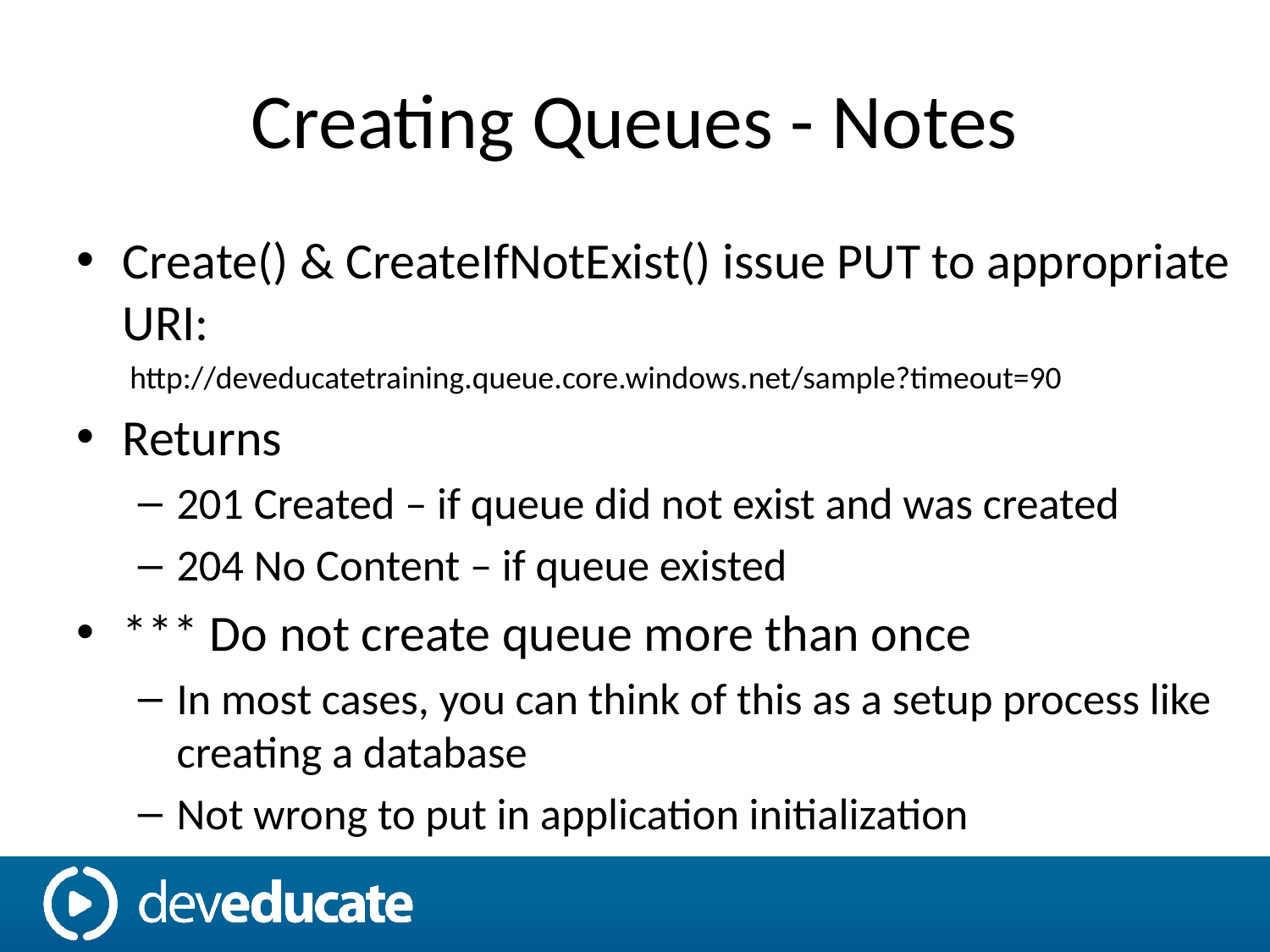

# Creating Queues - Notes
Create() & CreateIfNotExist() issue PUT to appropriate URI:
	 http://deveducatetraining.queue.core.windows.net/sample?timeout=90
Returns
201 Created – if queue did not exist and was created
204 No Content – if queue existed
*** Do not create queue more than once
In most cases, you can think of this as a setup process like creating a database
Not wrong to put in application initialization